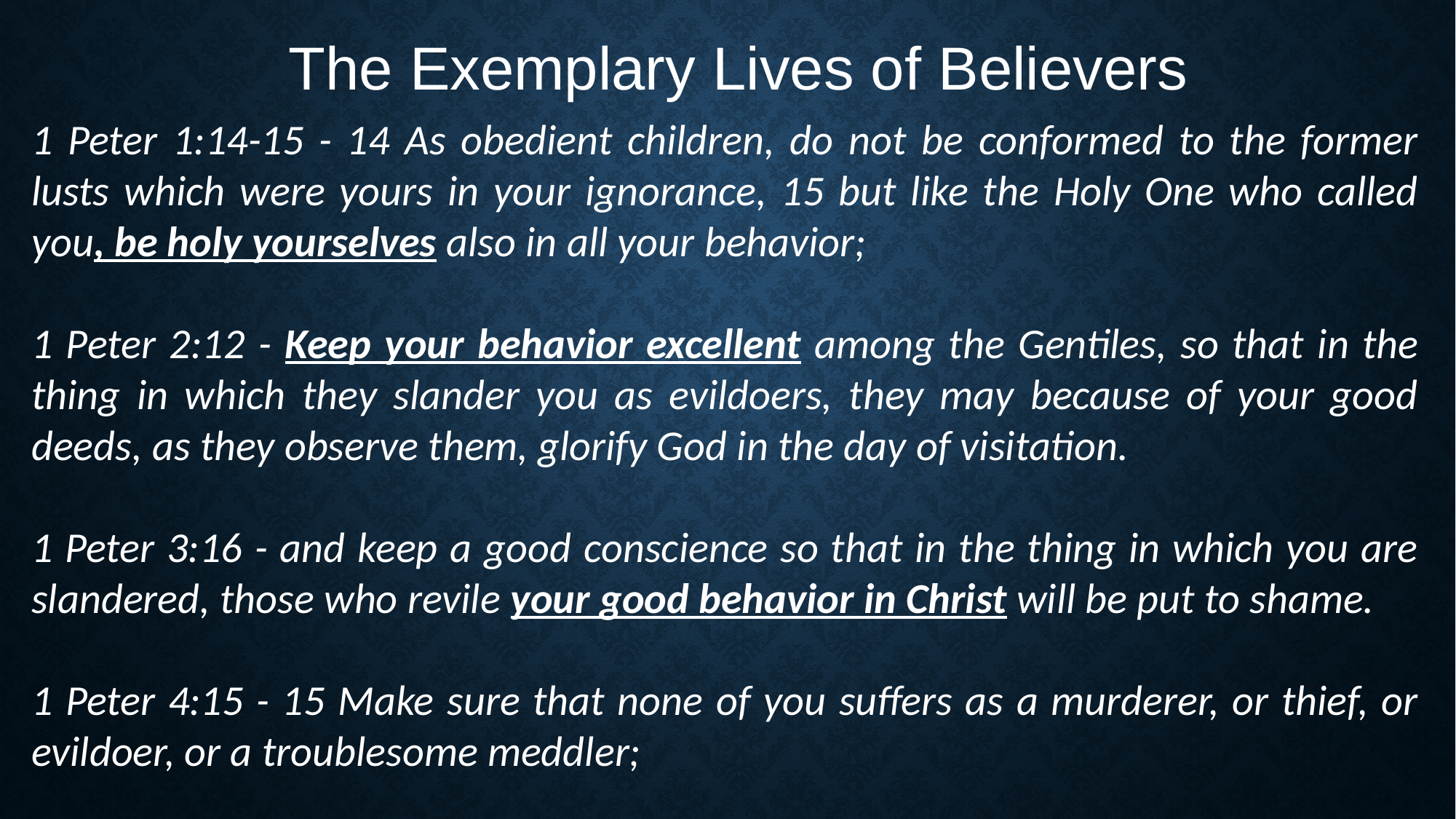

The Exemplary Lives of Believers
1 Peter 1:14-15 - 14 As obedient children, do not be conformed to the former lusts which were yours in your ignorance, 15 but like the Holy One who called you, be holy yourselves also in all your behavior;

1 Peter 2:12 - Keep your behavior excellent among the Gentiles, so that in the thing in which they slander you as evildoers, they may because of your good deeds, as they observe them, glorify God in the day of visitation.

1 Peter 3:16 - and keep a good conscience so that in the thing in which you are slandered, those who revile your good behavior in Christ will be put to shame.

1 Peter 4:15 - 15 Make sure that none of you suffers as a murderer, or thief, or evildoer, or a troublesome meddler;